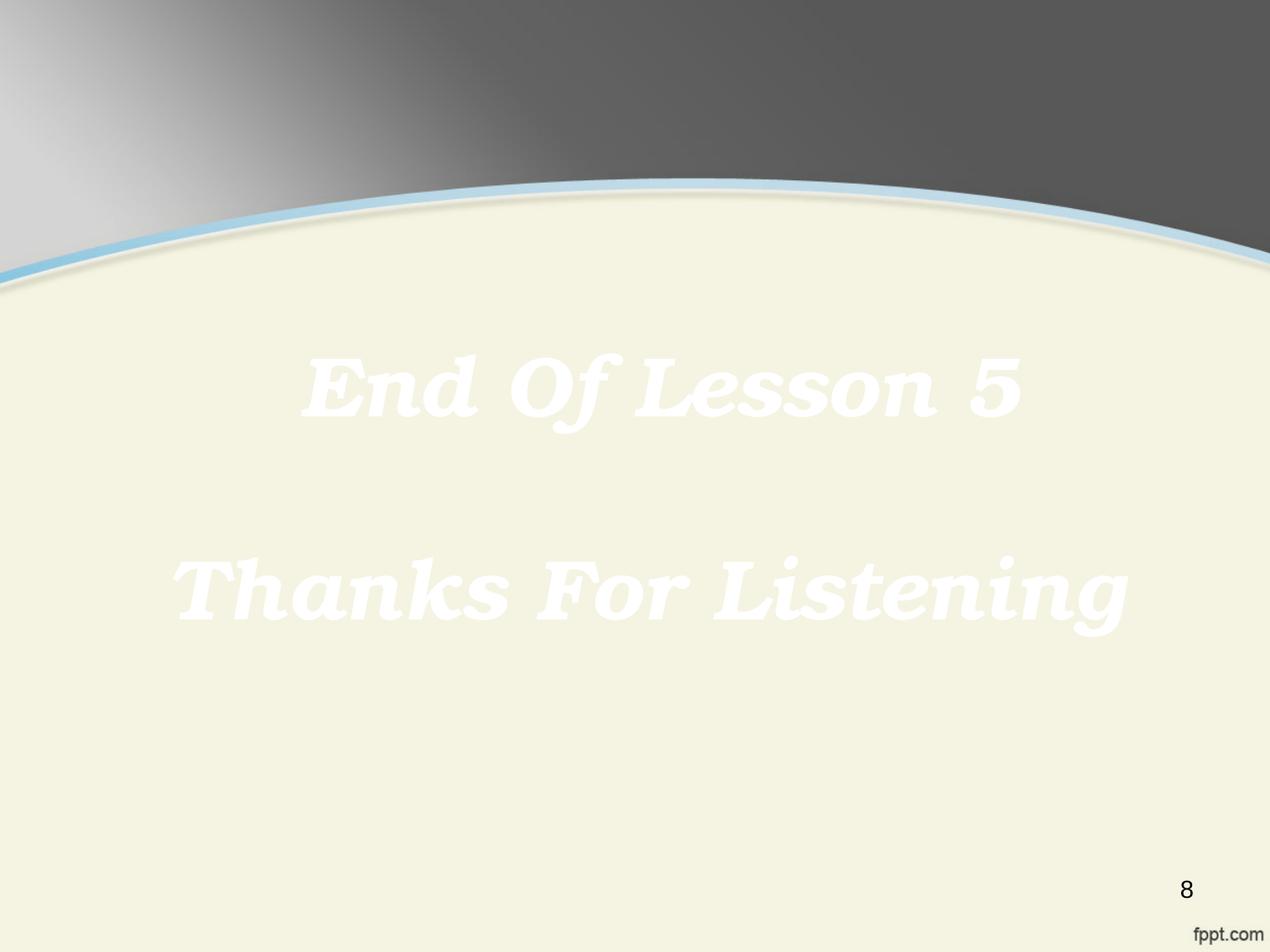

End Of Lesson 5

Thanks For Listening
8